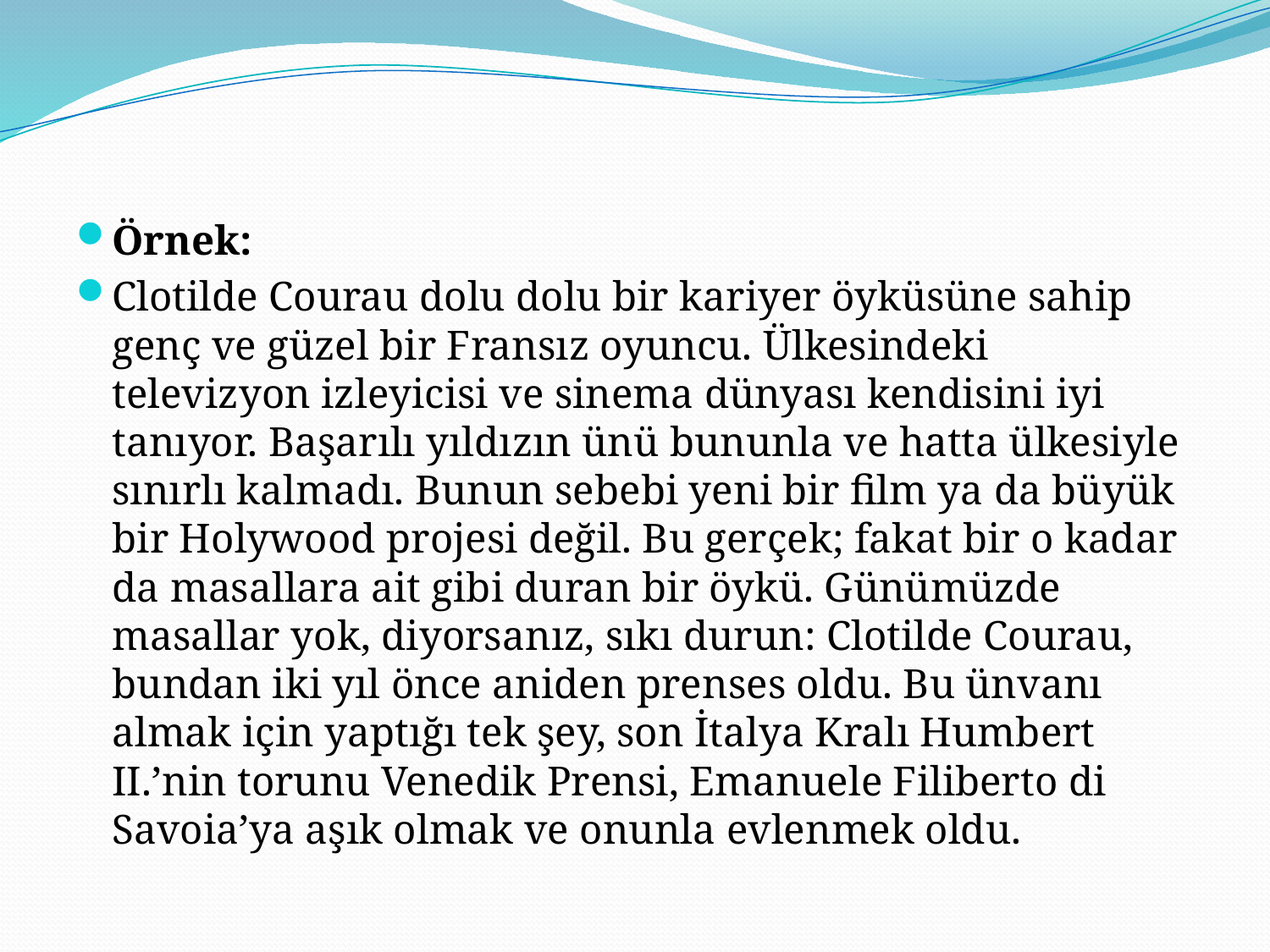

Örnek:
Clotilde Courau dolu dolu bir kariyer öyküsüne sahip genç ve güzel bir Fransız oyuncu. Ülkesindeki televizyon izleyicisi ve sinema dünyası kendisini iyi tanıyor. Başarılı yıldızın ünü bununla ve hatta ülkesiyle sınırlı kalmadı. Bunun sebebi yeni bir film ya da büyük bir Holywood projesi değil. Bu gerçek; fakat bir o kadar da masallara ait gibi duran bir öykü. Günümüzde masallar yok, diyorsanız, sıkı durun: Clotilde Courau, bundan iki yıl önce aniden prenses oldu. Bu ünvanı almak için yaptığı tek şey, son İtalya Kralı Humbert II.’nin torunu Venedik Prensi, Emanuele Filiberto di Savoia’ya aşık olmak ve onunla evlenmek oldu.